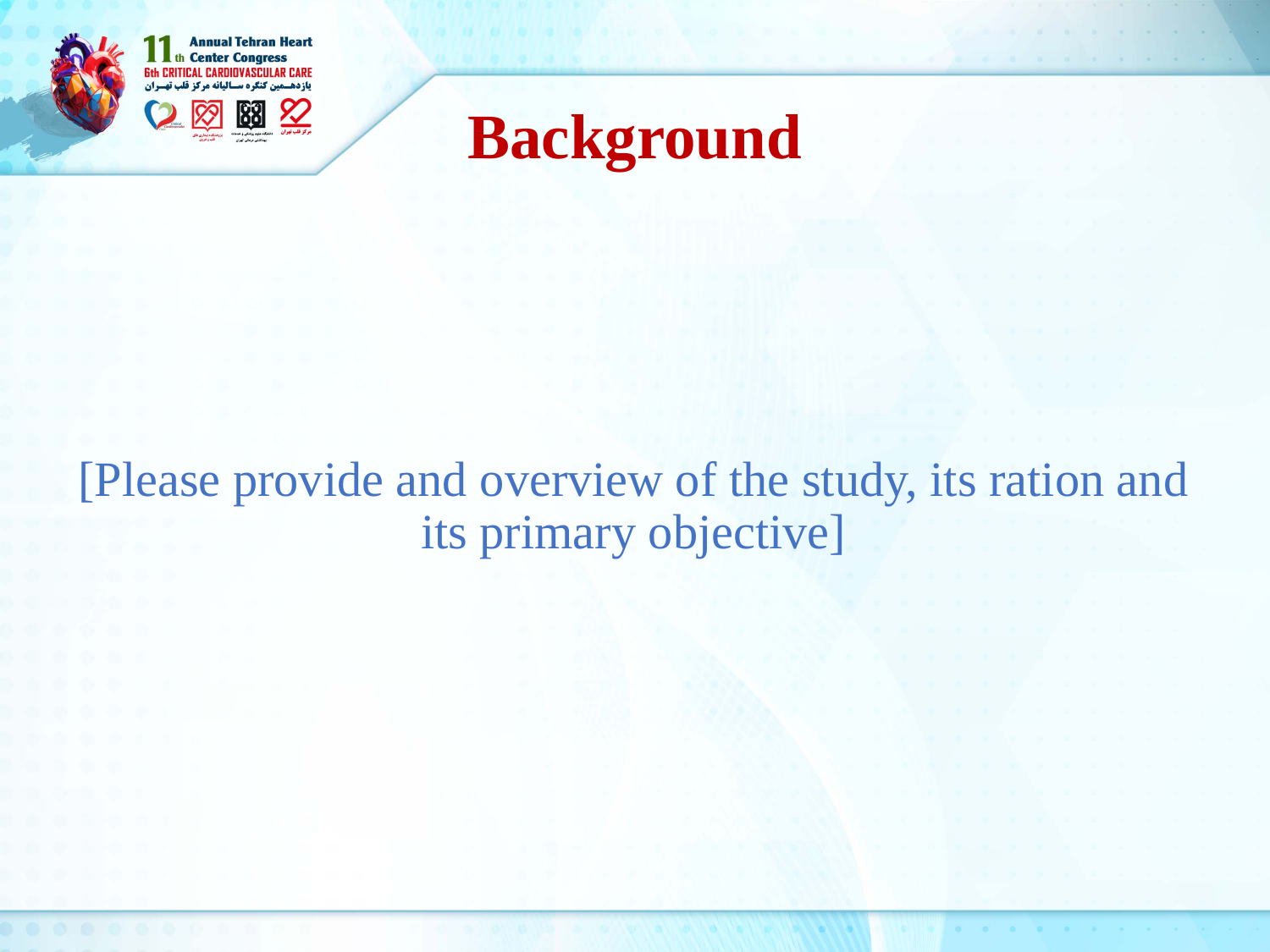

Background

[Please provide and overview of the study, its ration and its primary objective]